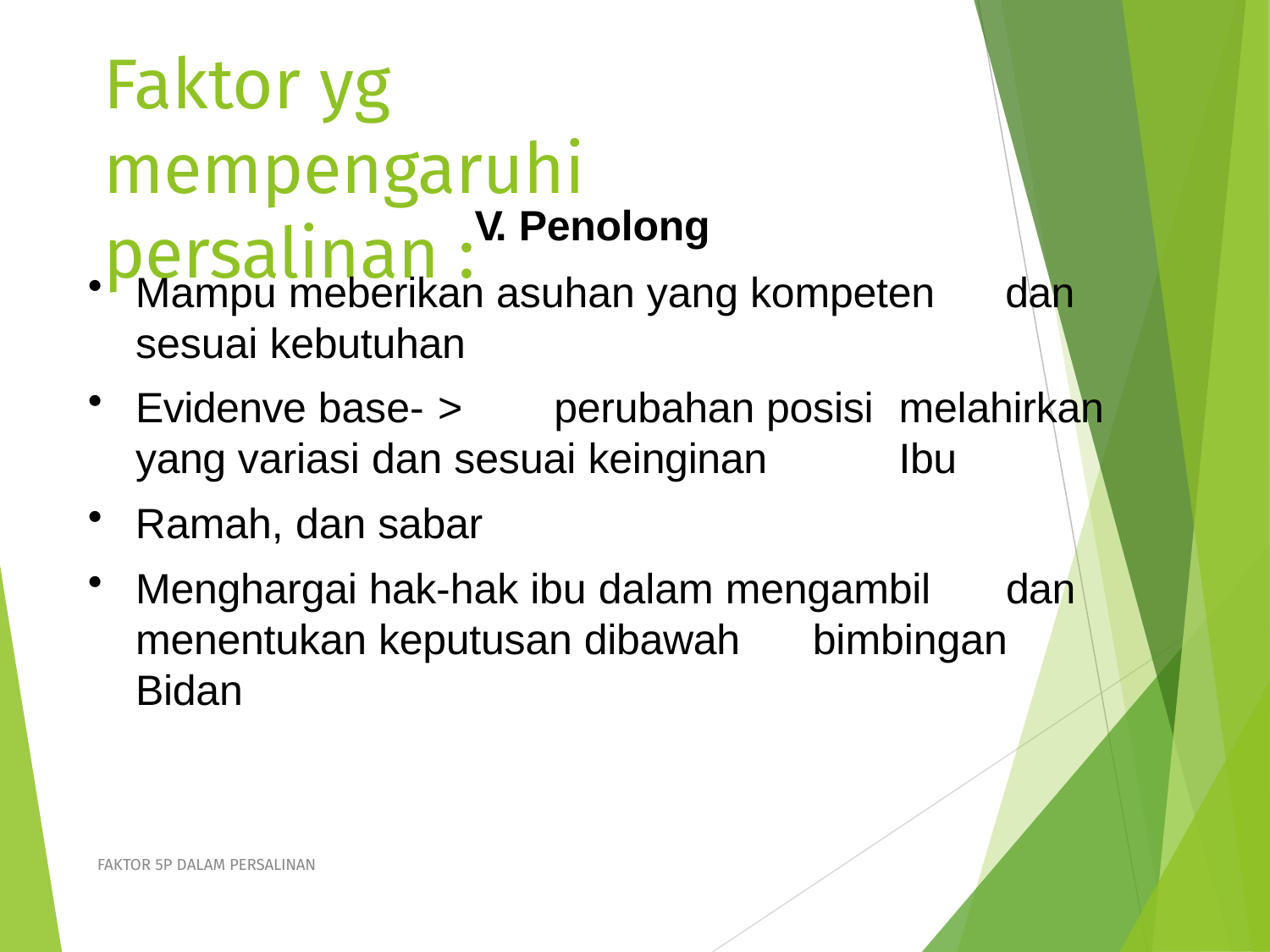

# Faktor yg mempengaruhi persalinan :
V. Penolong
Mampu meberikan asuhan yang kompeten	dan
sesuai kebutuhan
Evidenve base- >	perubahan posisi	melahirkan yang variasi dan sesuai keinginan	Ibu
Ramah, dan sabar
Menghargai hak-hak ibu dalam mengambil	dan menentukan keputusan dibawah	bimbingan Bidan
FAKTOR 5P DALAM PERSALINAN